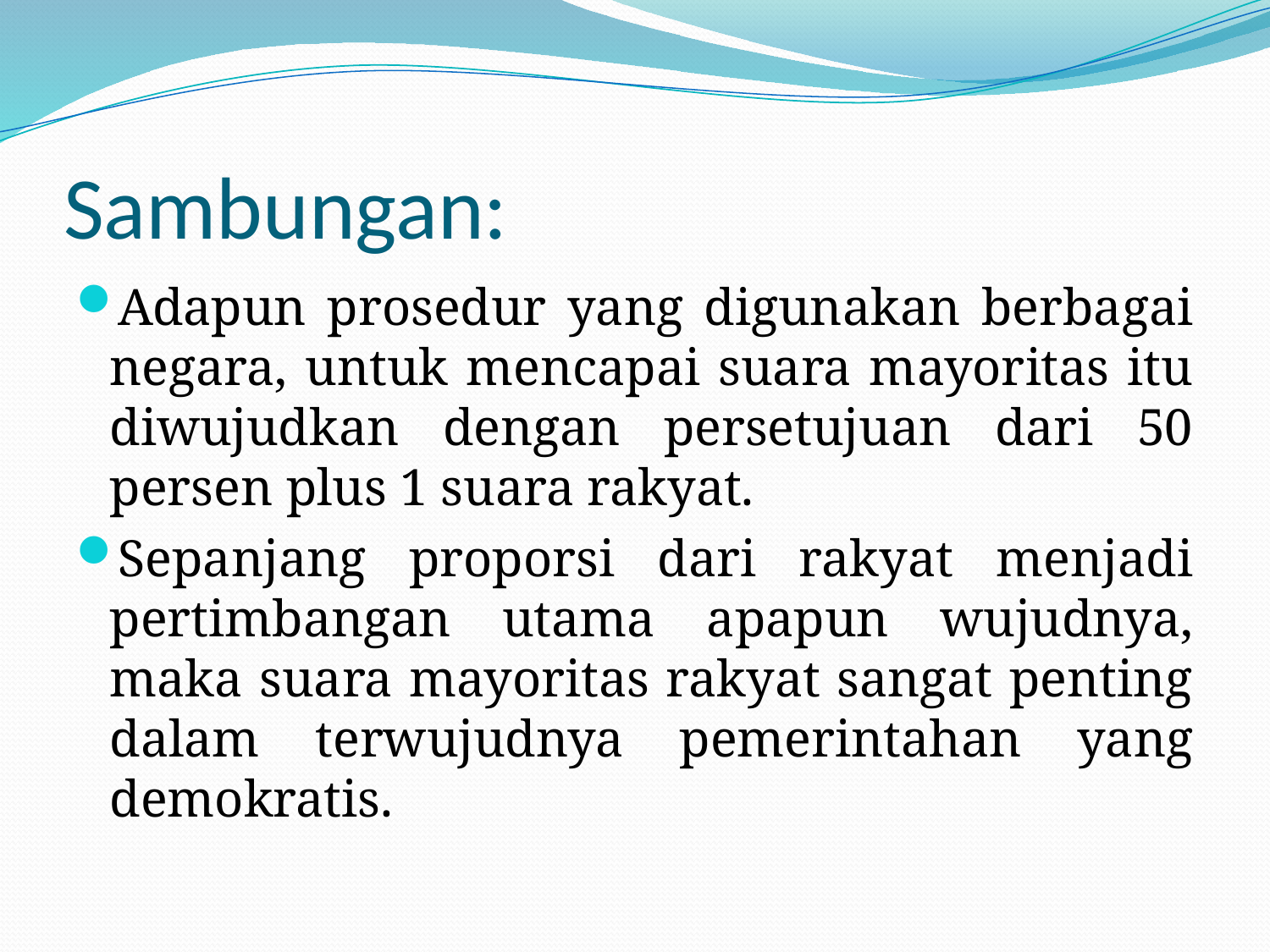

# Sambungan:
Adapun prosedur yang digunakan berbagai negara, untuk mencapai suara mayoritas itu diwujudkan dengan persetujuan dari 50 persen plus 1 suara rakyat.
Sepanjang proporsi dari rakyat menjadi pertimbangan utama apapun wujudnya, maka suara mayoritas rakyat sangat penting dalam terwujudnya pemerintahan yang demokratis.